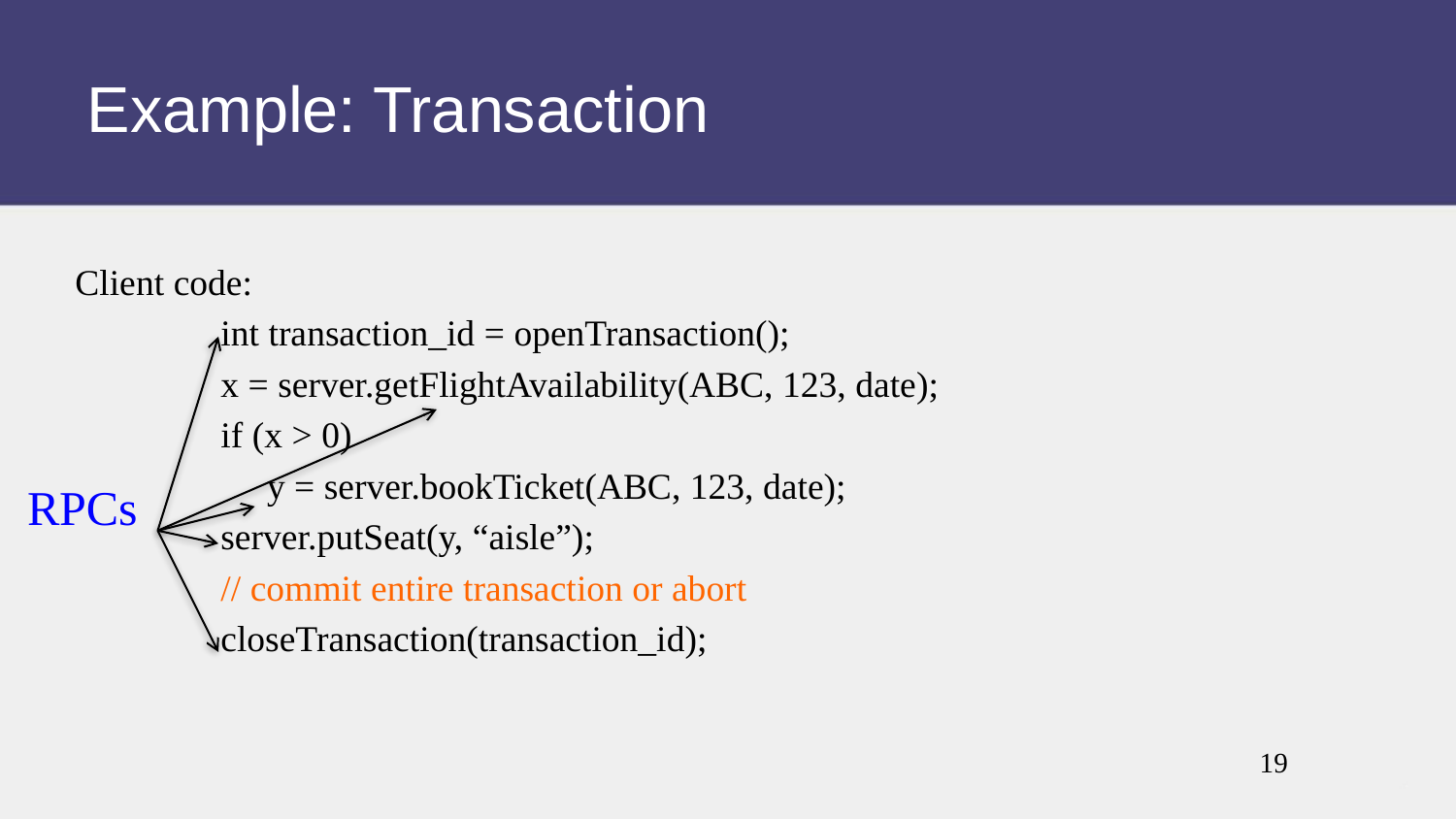

Example: Transaction
Client code:
	int transaction_id = openTransaction();
	x = server.getFlightAvailability(ABC, 123, date);
	if (x > 0)
	     y = server.bookTicket(ABC, 123, date);
	server.putSeat(y, “aisle”);
	// commit entire transaction or abort
	closeTransaction(transaction_id);
RPCs
19